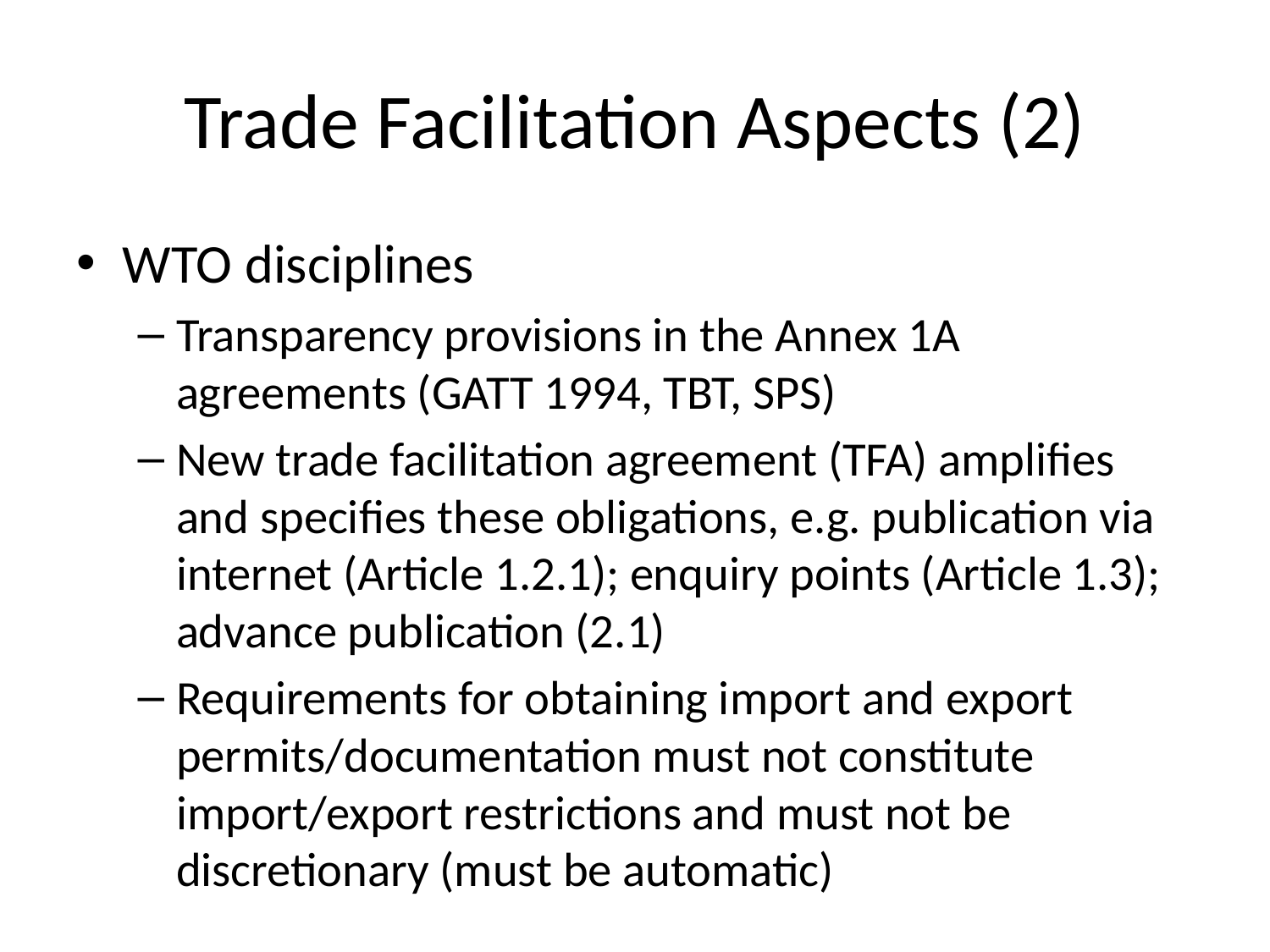

# Trade Facilitation Aspects (2)
WTO disciplines
Transparency provisions in the Annex 1A agreements (GATT 1994, TBT, SPS)
New trade facilitation agreement (TFA) amplifies and specifies these obligations, e.g. publication via internet (Article 1.2.1); enquiry points (Article 1.3); advance publication (2.1)
Requirements for obtaining import and export permits/documentation must not constitute import/export restrictions and must not be discretionary (must be automatic)